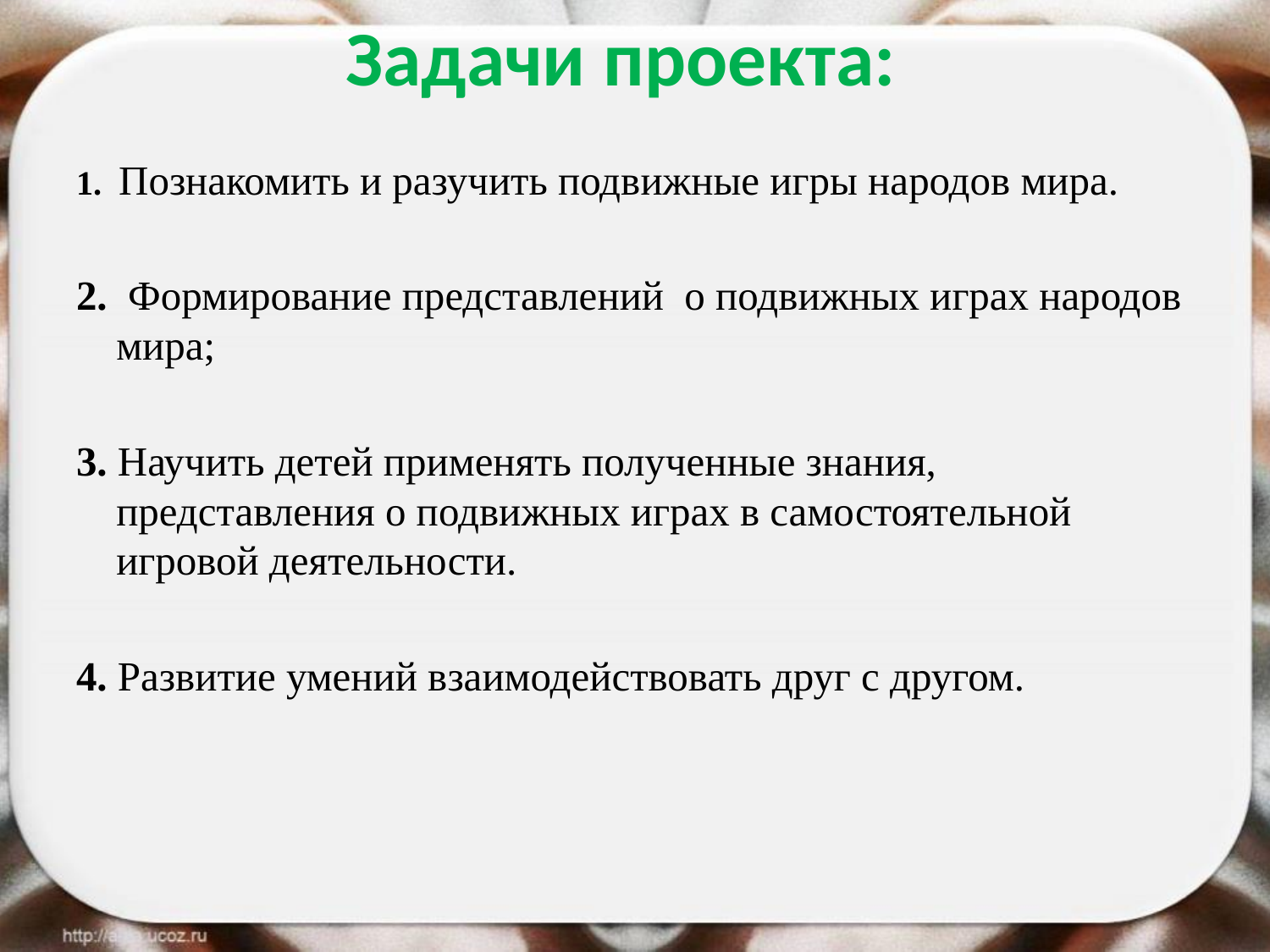

# Задачи проекта:

1.  Познакомить и разучить подвижные игры народов мира.

2.  Формирование представлений  о подвижных играх народов мира;

3. Научить детей применять полученные знания, представления о подвижных играх в самостоятельной игровой деятельности.

4. Развитие умений взаимодействовать друг с другом.